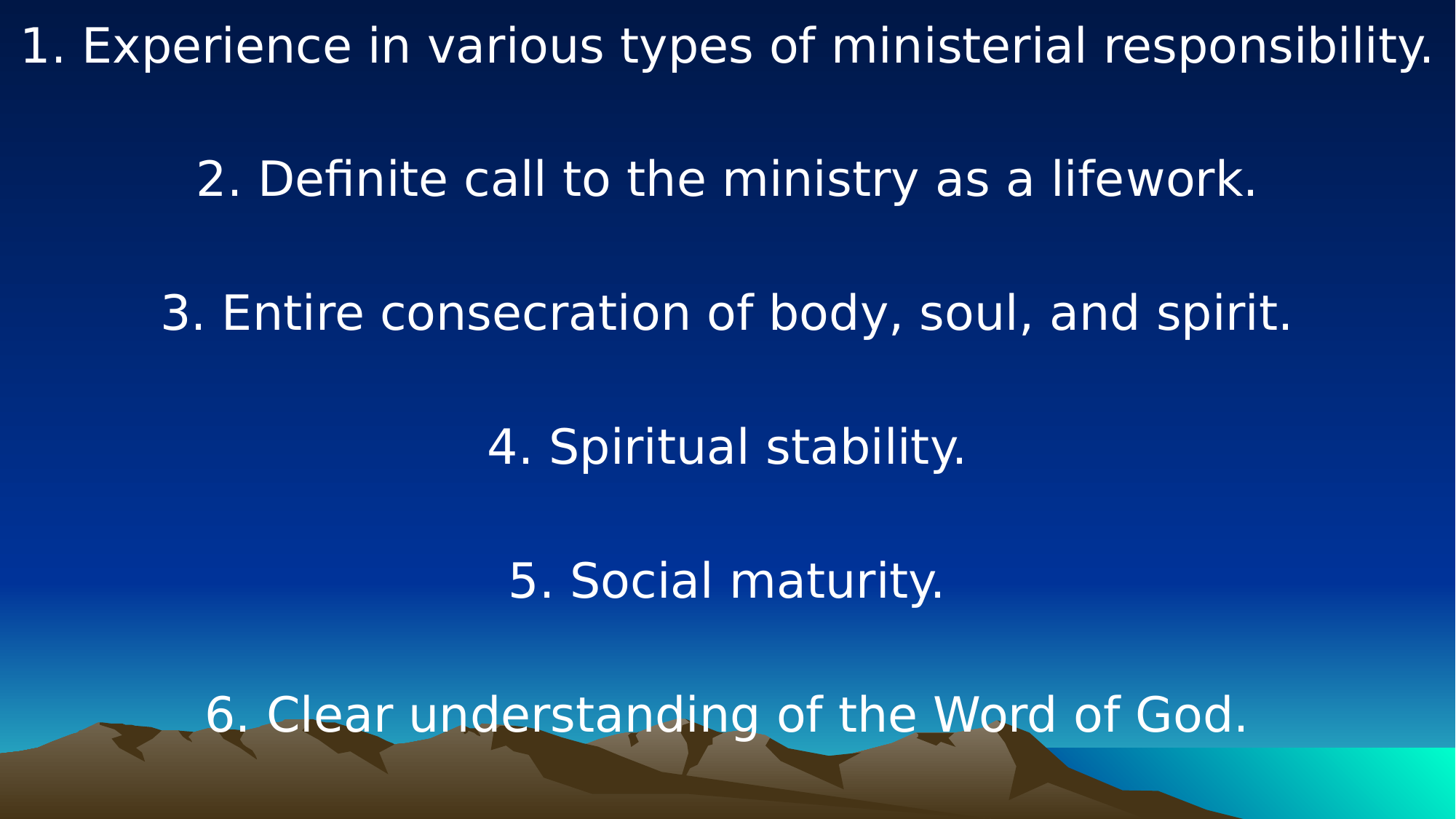

1. Experience in various types of min­isterial responsibility.

2. Definite call to the ministry as a life­work.

3. Entire consecration of body, soul, and spirit.

4. Spiritual stability.

5. Social maturity.

6. Clear understanding of the Word of God.